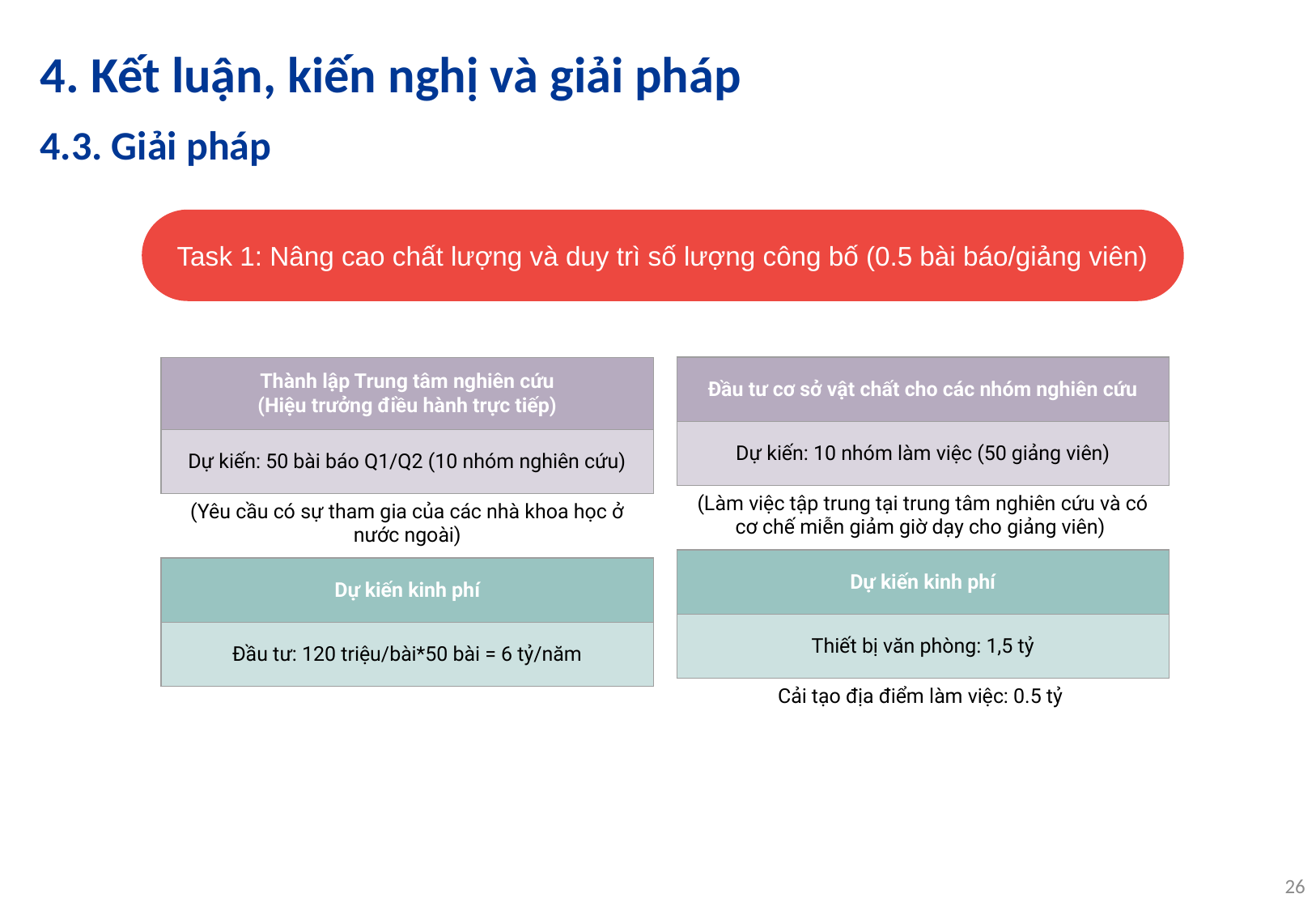

# 4. Kết luận, kiến nghị và giải pháp
4.3. Giải pháp

Task 1: Nâng cao chất lượng và duy trì số lượng công bố (0.5 bài báo/giảng viên)
| Đầu tư cơ sở vật chất cho các nhóm nghiên cứu |
| --- |
| Dự kiến: 10 nhóm làm việc (50 giảng viên) |
| (Làm việc tập trung tại trung tâm nghiên cứu và có cơ chế miễn giảm giờ dạy cho giảng viên) |
| Dự kiến kinh phí |
| Thiết bị văn phòng: 1,5 tỷ |
| Cải tạo địa điểm làm việc: 0.5 tỷ |
| Thành lập Trung tâm nghiên cứu (Hiệu trưởng điều hành trực tiếp) |
| --- |
| Dự kiến: 50 bài báo Q1/Q2 (10 nhóm nghiên cứu) |
| (Yêu cầu có sự tham gia của các nhà khoa học ở nước ngoài) |
| Dự kiến kinh phí |
| Đầu tư: 120 triệu/bài\*50 bài = 6 tỷ/năm |
|  |
26